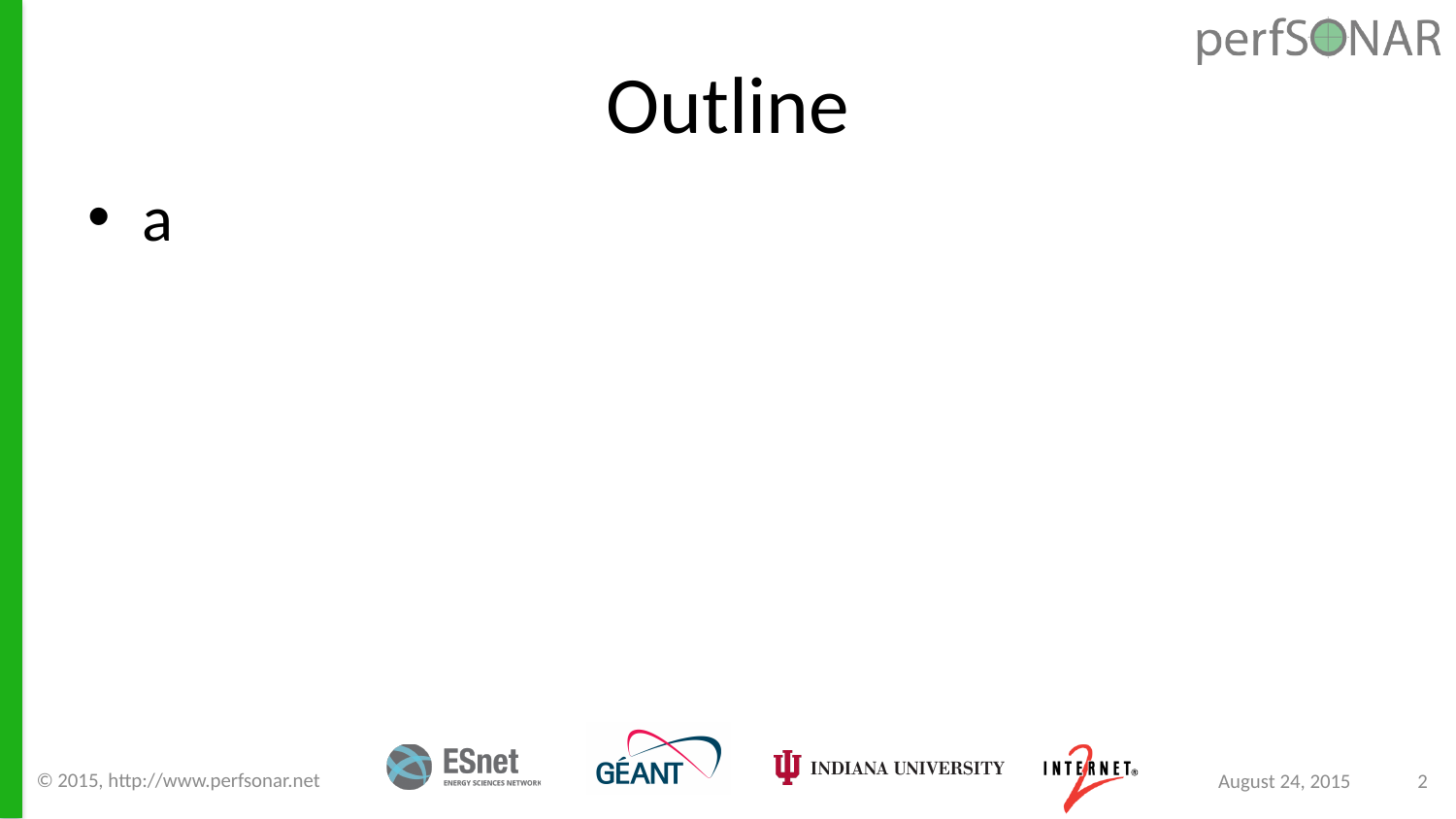

# Outline
a
© 2015, http://www.perfsonar.net
August 24, 2015
2